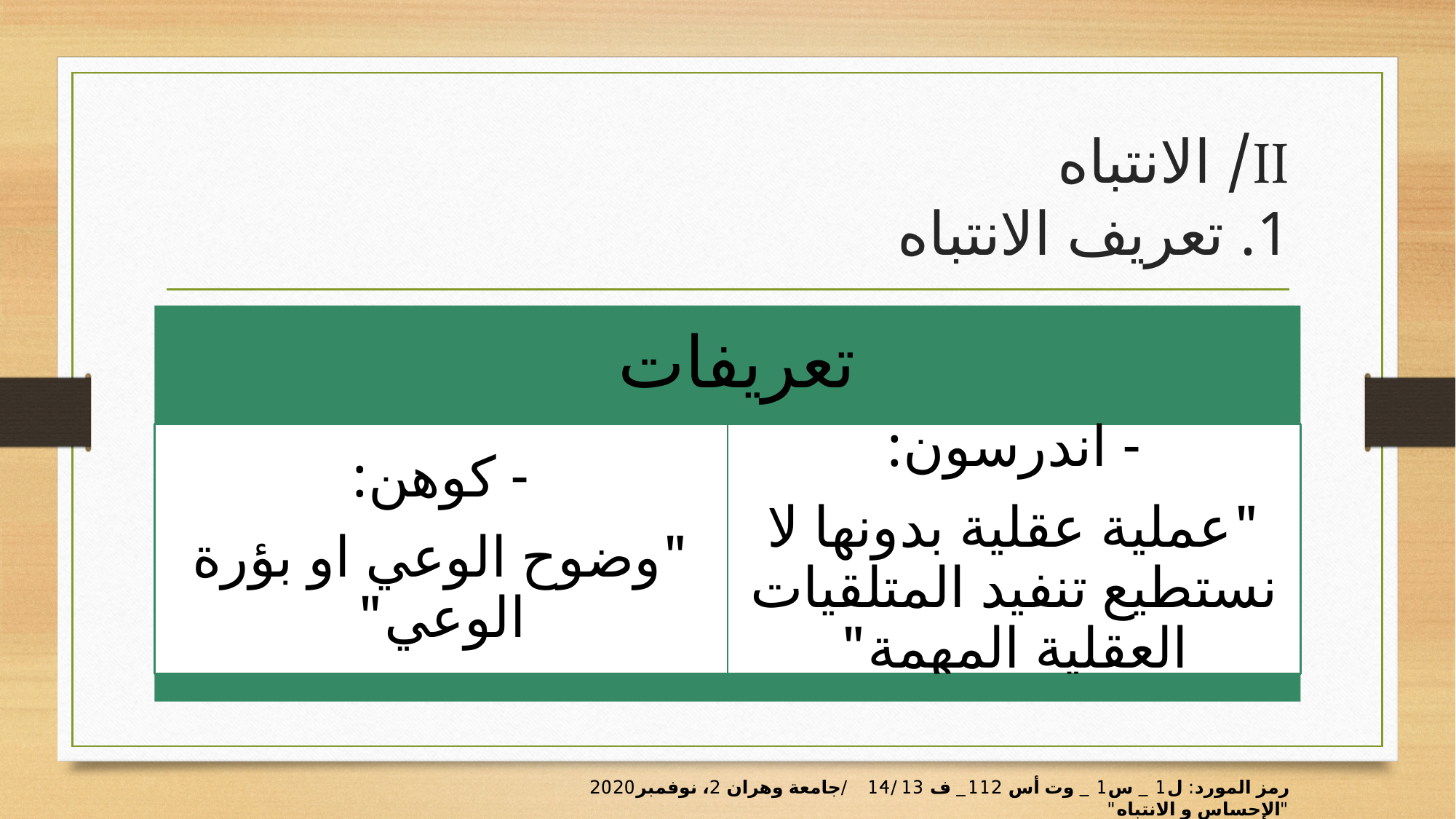

# II/ الانتباه 1. تعريف الانتباه
تعريفات
- كوهن:
"وضوح الوعي او بؤرة الوعي"
- اندرسون:
"عملية عقلية بدونها لا نستطيع تنفيد المتلقيات العقلية المهمة"
رمز المورد: ل1 _ س1 _ وت أس 112_ ف 14/13   /جامعة وهران 2، نوفمبر2020                                                                   "الإحساس و الانتباه"